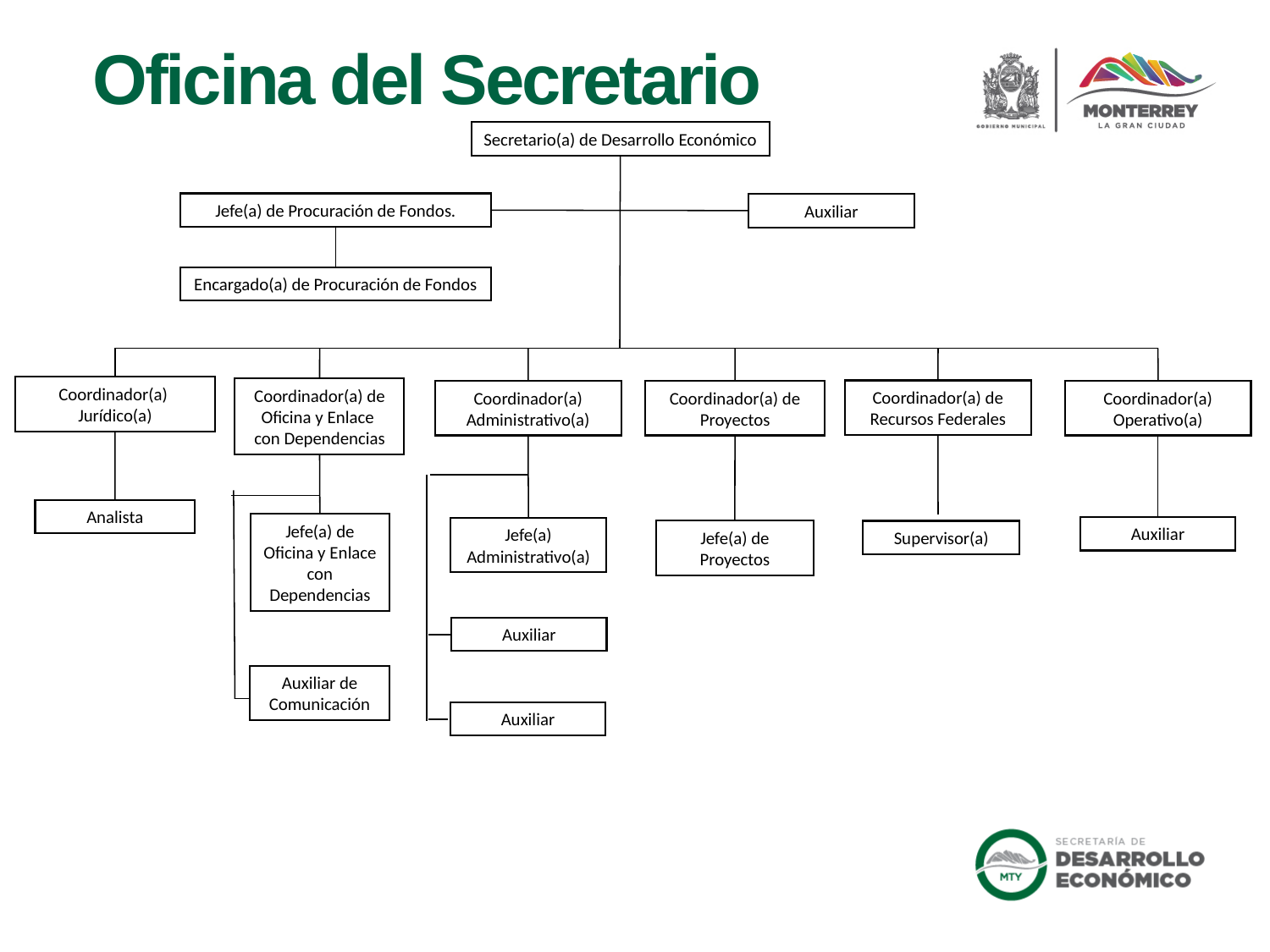

Oficina del Secretario
Secretario(a) de Desarrollo Económico
Jefe(a) de Procuración de Fondos.
Auxiliar
Encargado(a) de Procuración de Fondos
Coordinador(a)  Jurídico(a)
Coordinador(a) de Oficina y Enlace  con Dependencias
Coordinador(a) de Recursos Federales
Coordinador(a) Operativo(a)
Coordinador(a) Administrativo(a)
Coordinador(a) de Proyectos
Analista
Jefe(a) de Oficina y Enlace con Dependencias
Auxiliar
Jefe(a) Administrativo(a)
Jefe(a) de Proyectos
Supervisor(a)
Auxiliar
Auxiliar de Comunicación
Auxiliar